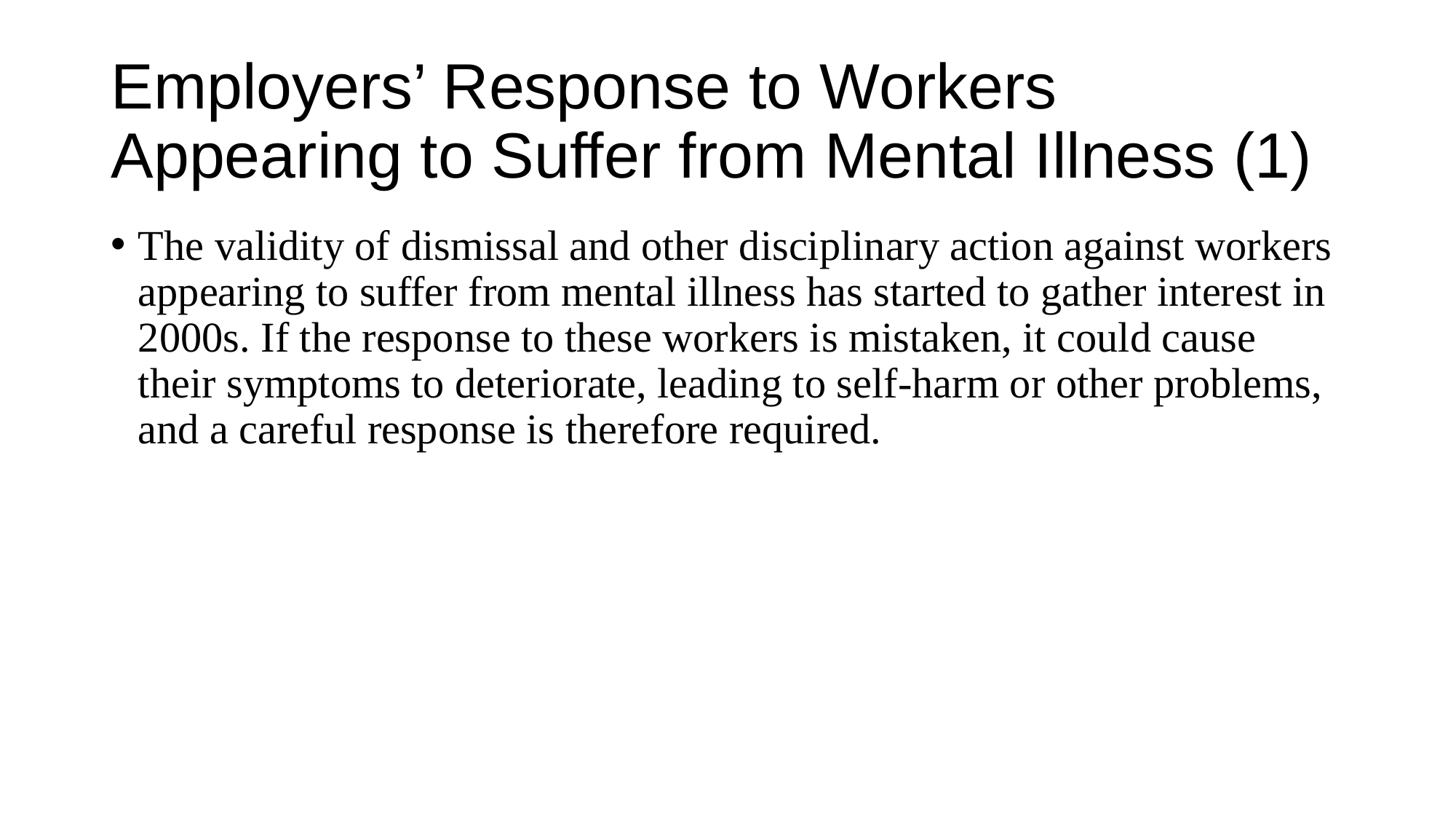

# Employers’ Response to Workers Appearing to Suffer from Mental Illness (1)
The validity of dismissal and other disciplinary action against workers appearing to suffer from mental illness has started to gather interest in 2000s. If the response to these workers is mistaken, it could cause their symptoms to deteriorate, leading to self-harm or other problems, and a careful response is therefore required.